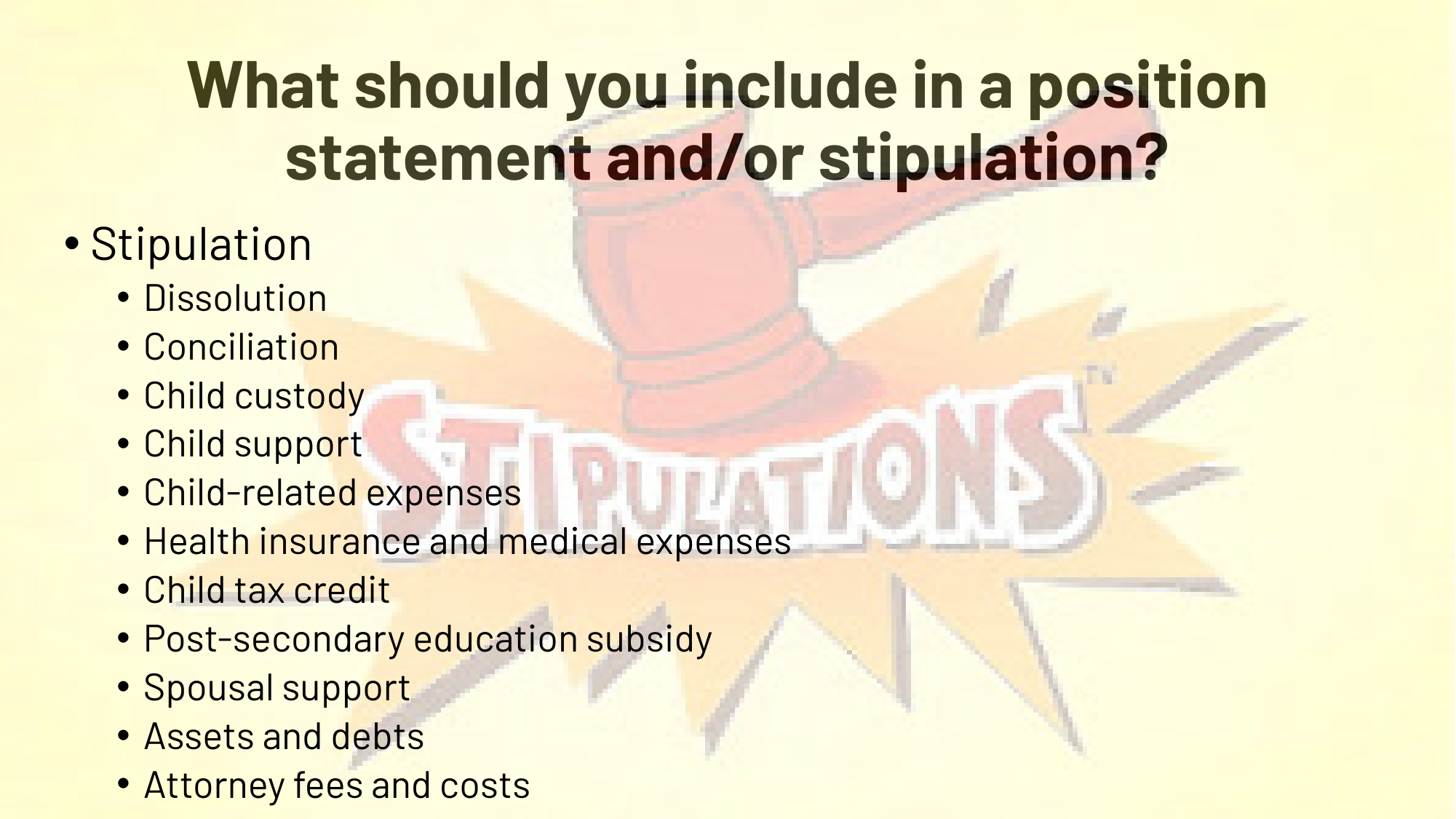

Stipulation
Dissolution
Conciliation
Child custody
Child support
Child-related expenses
Health insurance and medical expenses
Child tax credit
Post-secondary education subsidy
Spousal support
Assets and debts
Attorney fees and costs

# What should you include in a position statement and/or stipulation?